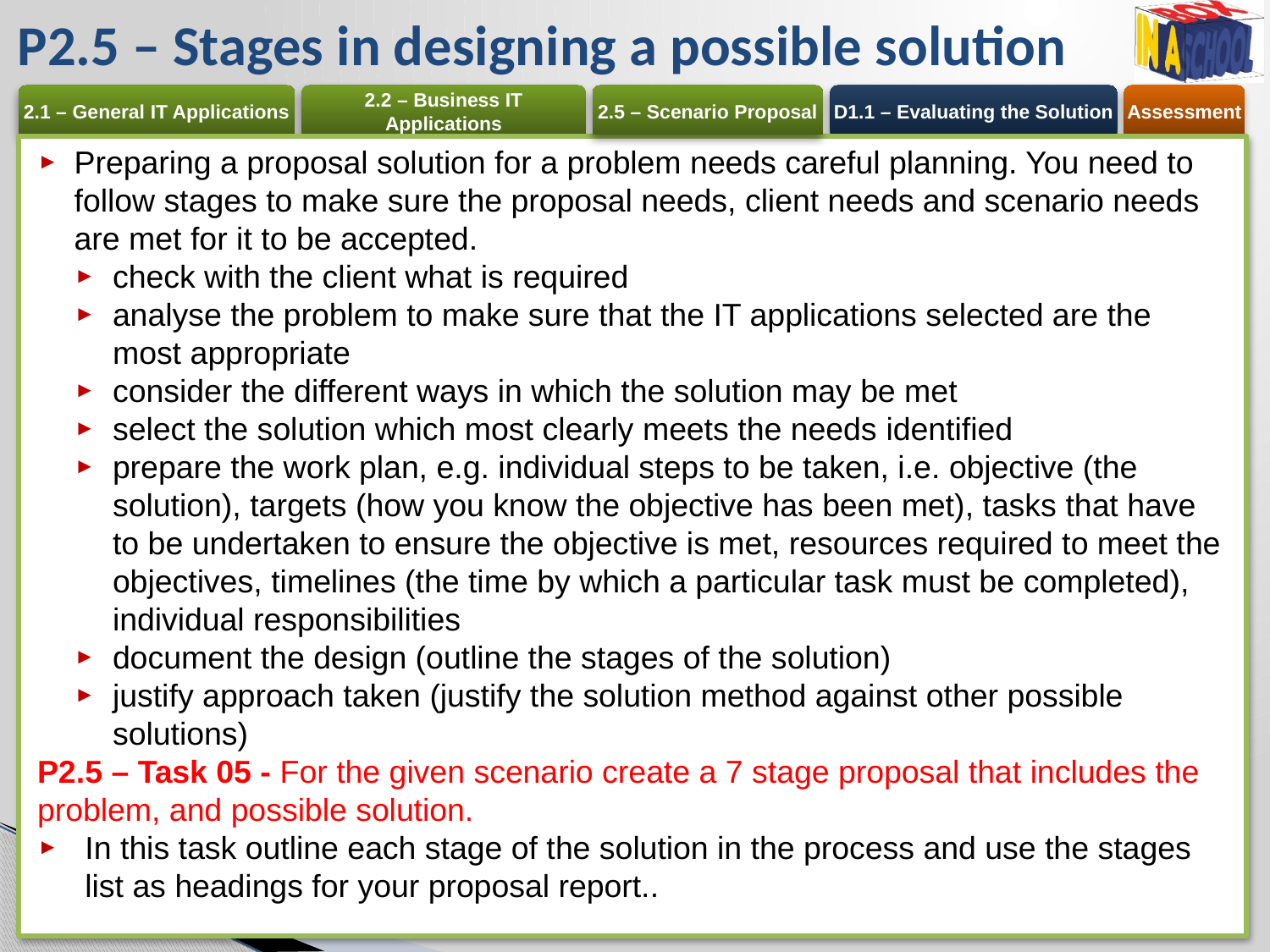

P2.5 – Stages in designing a possible solution
Preparing a proposal solution for a problem needs careful planning. You need to follow stages to make sure the proposal needs, client needs and scenario needs are met for it to be accepted.
check with the client what is required
analyse the problem to make sure that the IT applications selected are the most appropriate
consider the different ways in which the solution may be met
select the solution which most clearly meets the needs identified
prepare the work plan, e.g. individual steps to be taken, i.e. objective (the solution), targets (how you know the objective has been met), tasks that have to be undertaken to ensure the objective is met, resources required to meet the objectives, timelines (the time by which a particular task must be completed), individual responsibilities
document the design (outline the stages of the solution)
justify approach taken (justify the solution method against other possible solutions)
P2.5 – Task 05 - For the given scenario create a 7 stage proposal that includes the problem, and possible solution.
In this task outline each stage of the solution in the process and use the stages list as headings for your proposal report..